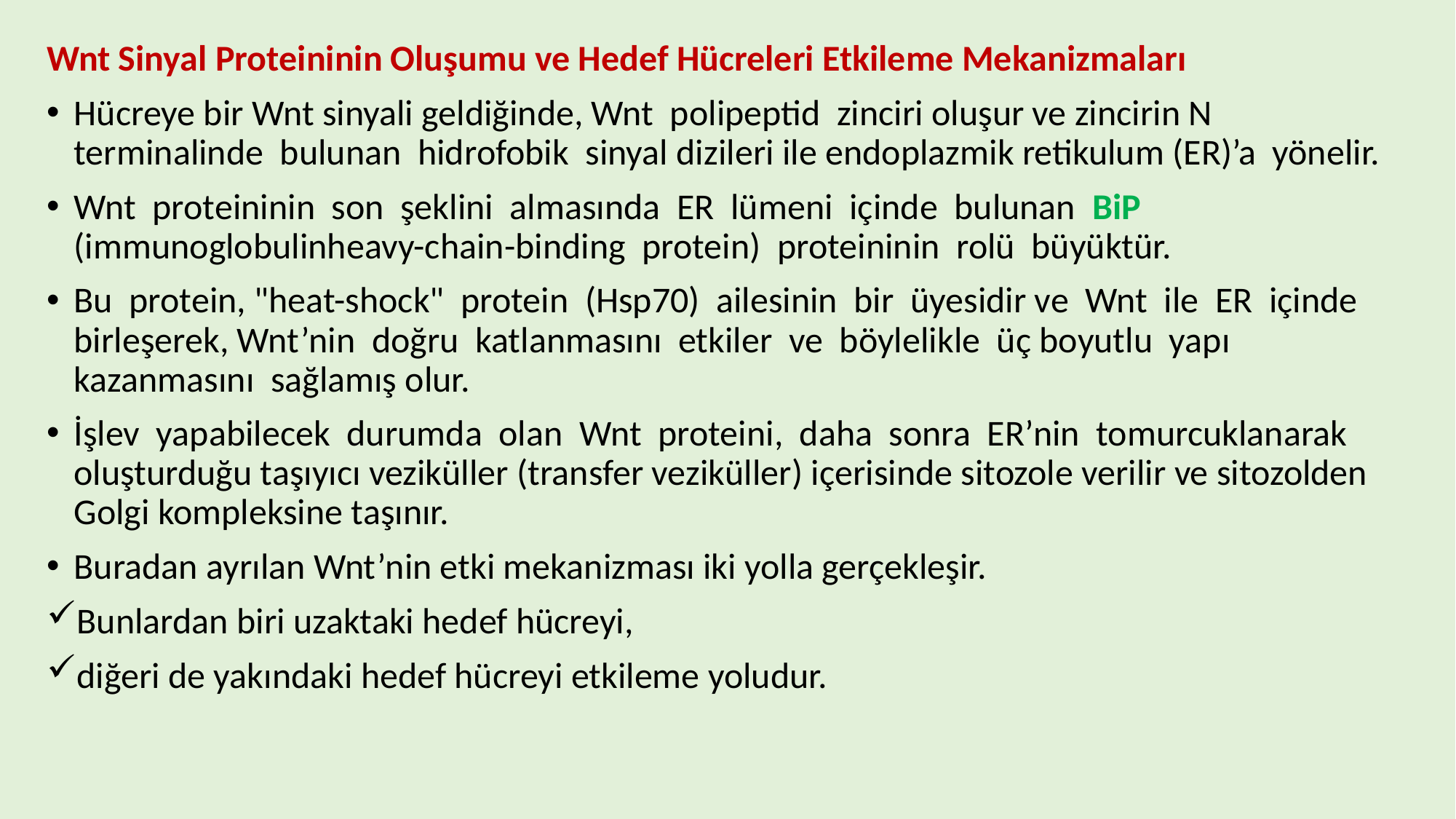

Wnt Sinyal Proteininin Oluşumu ve Hedef Hücreleri Etkileme Mekanizmaları
Hücreye bir Wnt sinyali geldiğinde, Wnt  polipeptid  zinciri oluşur ve zincirin N  terminalinde  bulunan  hidrofobik  sinyal dizileri ile endoplazmik retikulum (ER)’a  yönelir.
Wnt  proteininin  son  şeklini  almasında  ER  lümeni  içinde  bulunan  BiP (immunoglobulinheavy-chain-binding  protein)  proteininin  rolü  büyüktür.
Bu  protein, "heat-shock"  protein  (Hsp70)  ailesinin  bir  üyesidir ve  Wnt  ile  ER  içinde  birleşerek, Wnt’nin  doğru  katlanmasını  etkiler  ve  böylelikle  üç boyutlu  yapı  kazanmasını  sağlamış olur.
İşlev  yapabilecek  durumda  olan  Wnt  proteini,  daha  sonra  ER’nin  tomurcuklanarak oluşturduğu taşıyıcı veziküller (transfer veziküller) içerisinde sitozole verilir ve sitozolden Golgi kompleksine taşınır.
Buradan ayrılan Wnt’nin etki mekanizması iki yolla gerçekleşir.
Bunlardan biri uzaktaki hedef hücreyi,
diğeri de yakındaki hedef hücreyi etkileme yoludur.